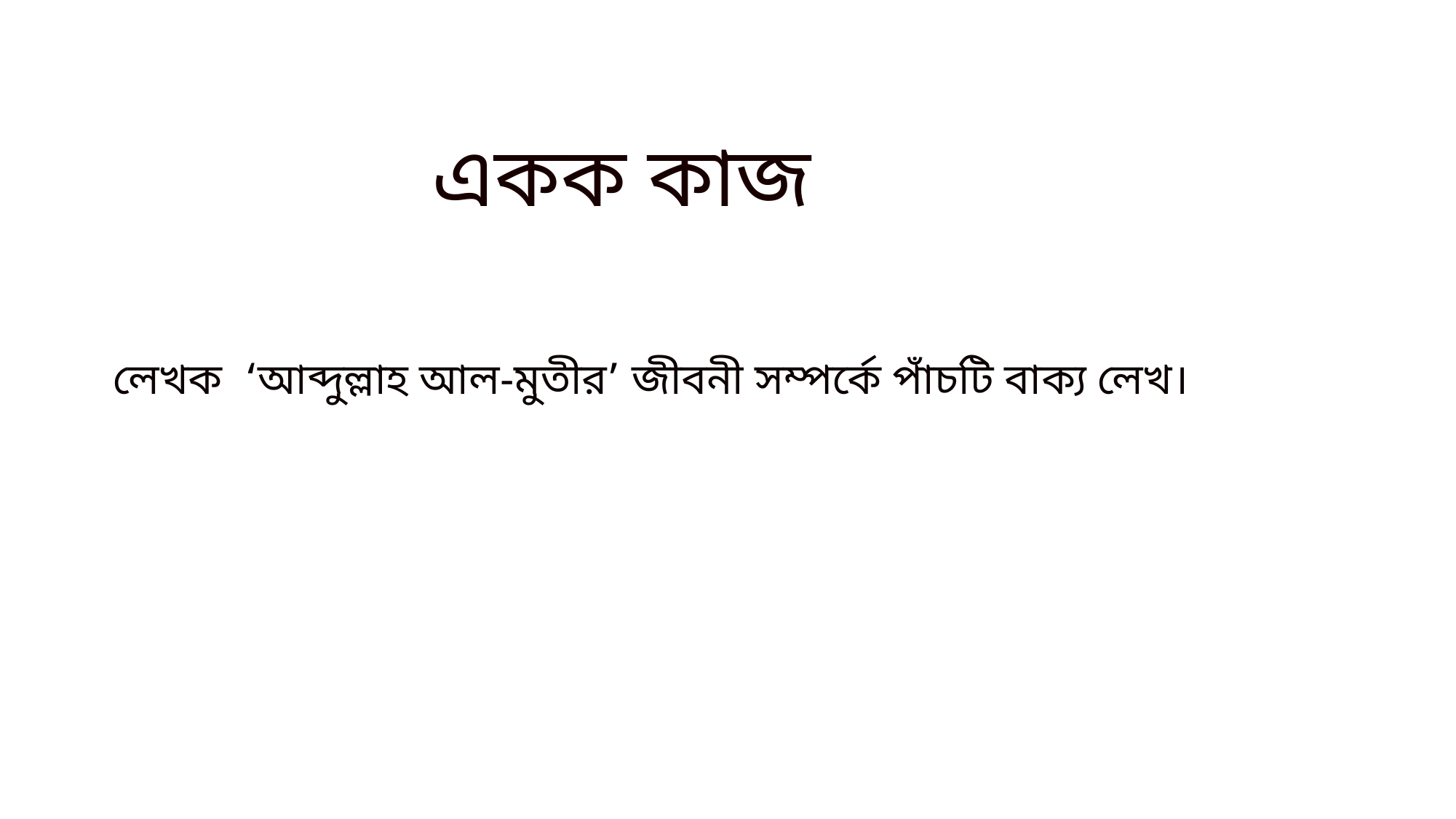

একক কাজ
লেখক  ‘আব্দুল্লাহ আল-মুতীর’ জীবনী সম্পর্কে পাঁচটি বাক্য লেখ।